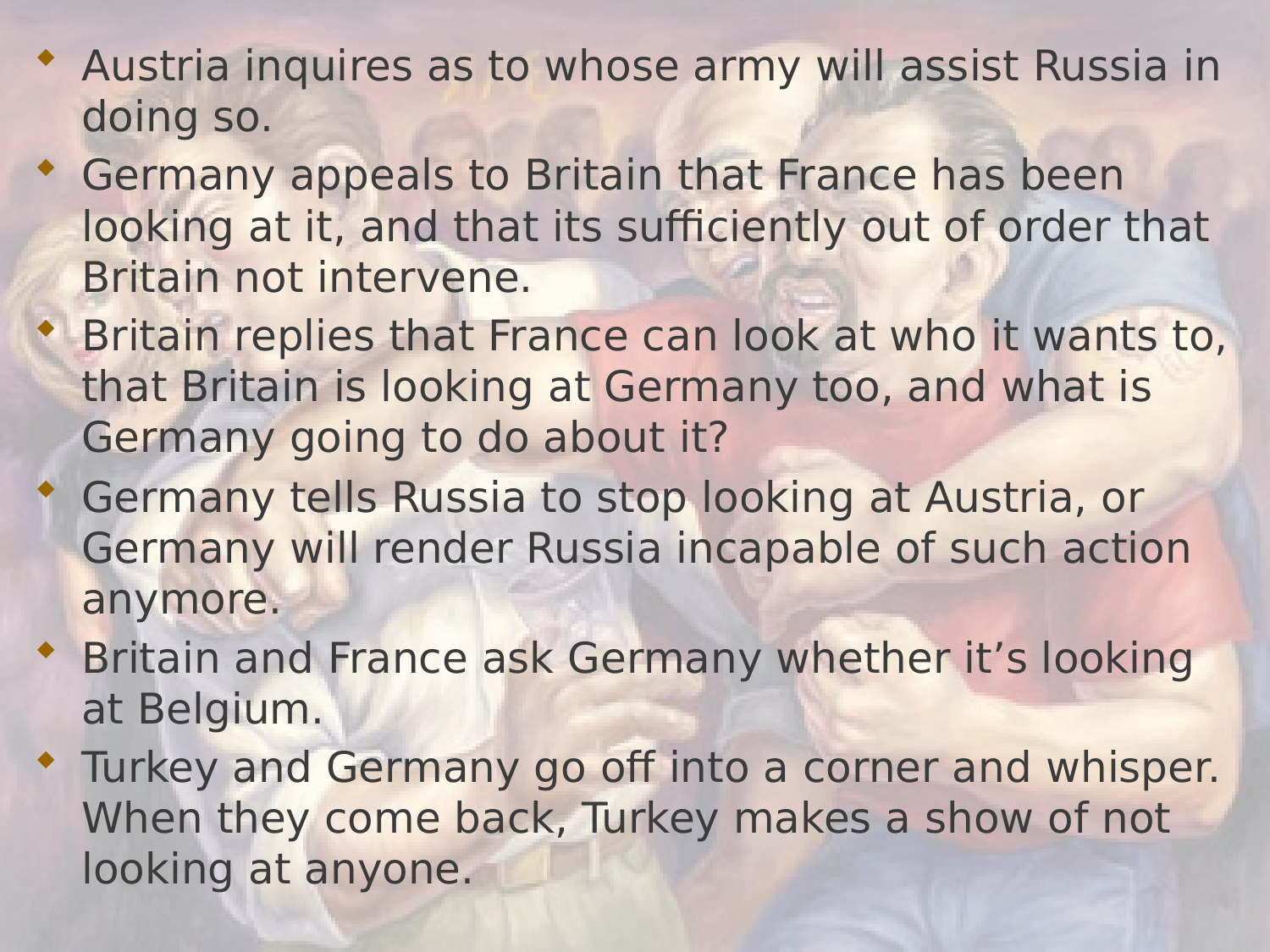

# Austria inquires as to whose army will assist Russia in doing so.
Germany appeals to Britain that France has been looking at it, and that its sufficiently out of order that Britain not intervene.
Britain replies that France can look at who it wants to, that Britain is looking at Germany too, and what is Germany going to do about it?
Germany tells Russia to stop looking at Austria, or Germany will render Russia incapable of such action anymore.
Britain and France ask Germany whether it’s looking at Belgium.
Turkey and Germany go off into a corner and whisper. When they come back, Turkey makes a show of not looking at anyone.